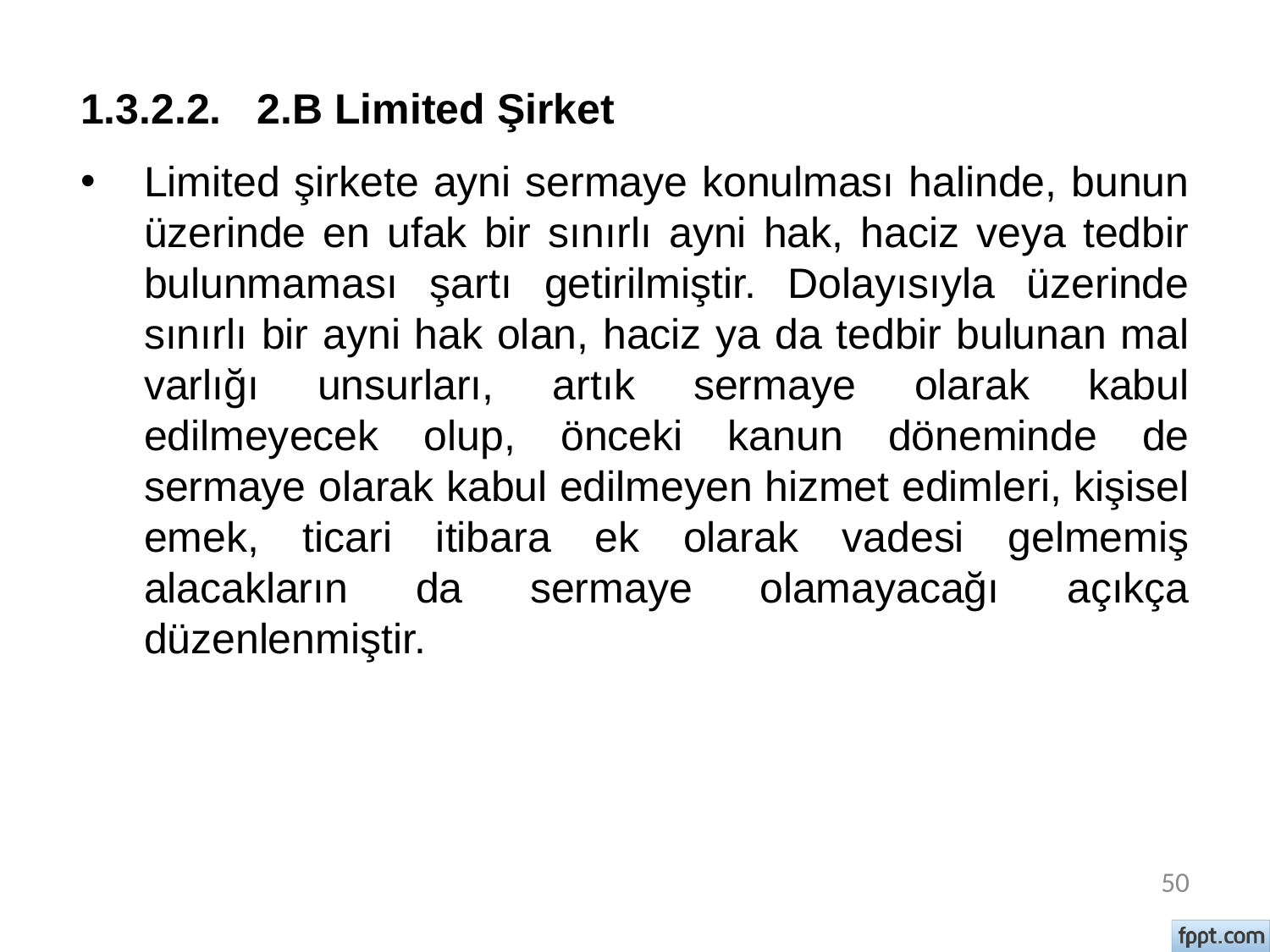

# 1.3.2.2.   2.B Limited Şirket
Limited şirkete ayni sermaye konulması halinde, bunun üzerinde en ufak bir sınırlı ayni hak, haciz veya tedbir bulunmaması şartı getirilmiştir. Dolayısıyla üzerinde sınırlı bir ayni hak olan, haciz ya da tedbir bulunan mal varlığı unsurları, artık sermaye olarak kabul edilmeyecek olup, önceki kanun döneminde de sermaye olarak kabul edilmeyen hizmet edimleri, kişisel emek, ticari itibara ek olarak vadesi gelmemiş alacakların da sermaye olamayacağı açıkça düzenlenmiştir.

50